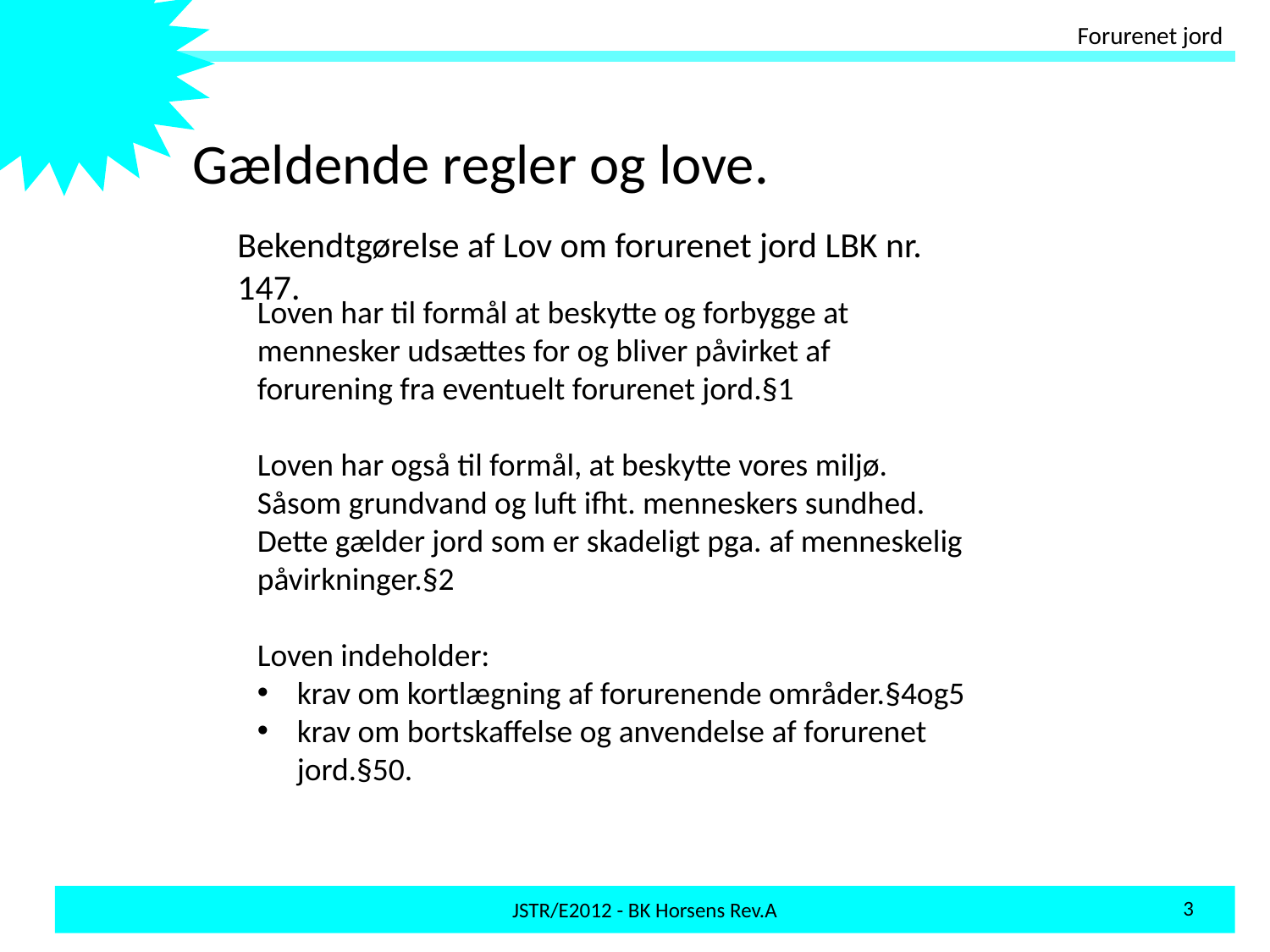

Forurenet jord
# Gældende regler og love.
Bekendtgørelse af Lov om forurenet jord LBK nr. 147.
Loven har til formål at beskytte og forbygge at mennesker udsættes for og bliver påvirket af forurening fra eventuelt forurenet jord.§1

Loven har også til formål, at beskytte vores miljø. Såsom grundvand og luft ifht. menneskers sundhed. Dette gælder jord som er skadeligt pga. af menneskelig påvirkninger.§2

Loven indeholder:
krav om kortlægning af forurenende områder.§4og5
krav om bortskaffelse og anvendelse af forurenet jord.§50.

3
JSTR/E2012 - BK Horsens Rev.A